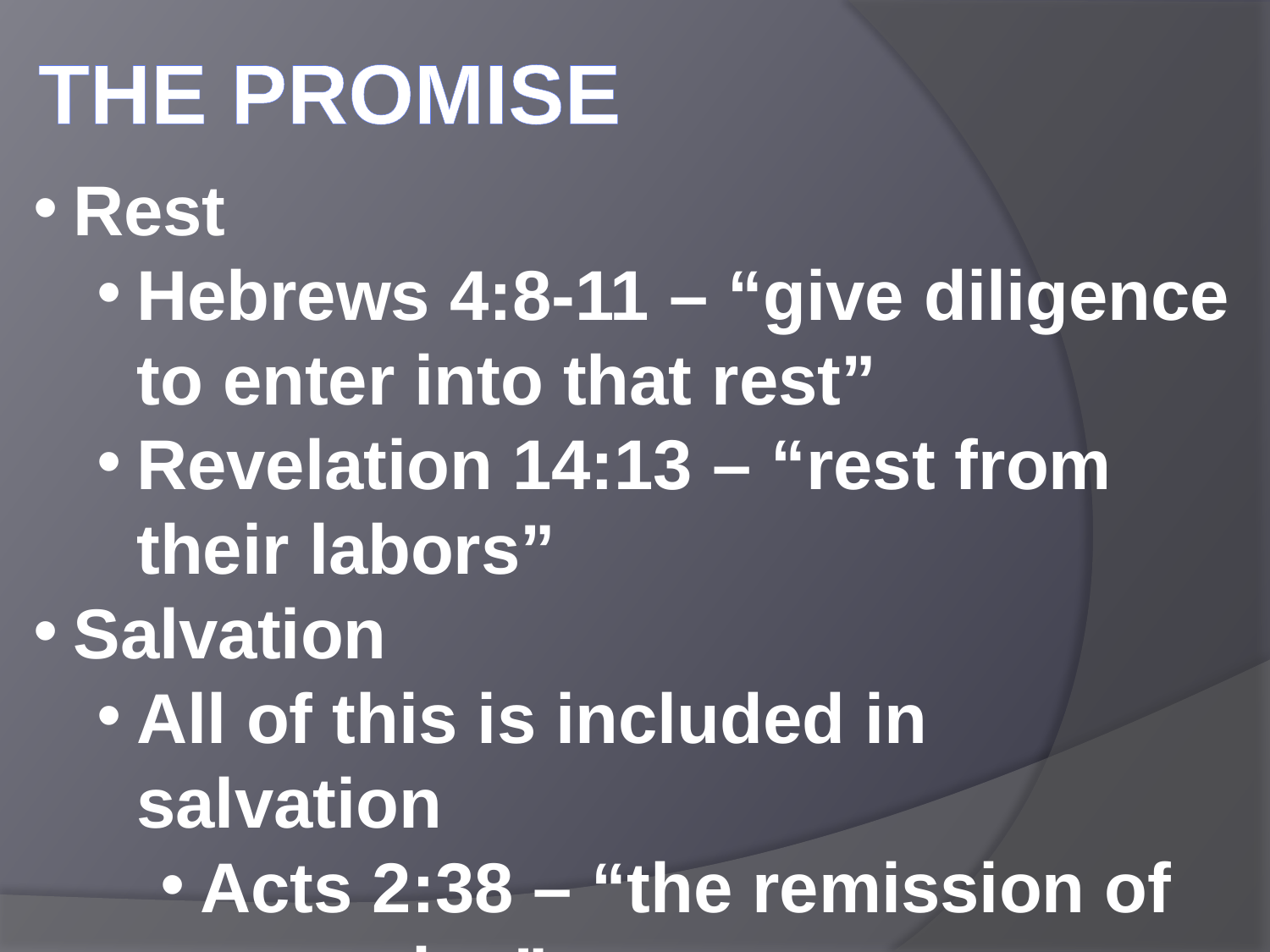

The Promise
Rest
Hebrews 4:8-11 – “give diligence to enter into that rest”
Revelation 14:13 – “rest from their labors”
Salvation
All of this is included in salvation
Acts 2:38 – “the remission of your sins”